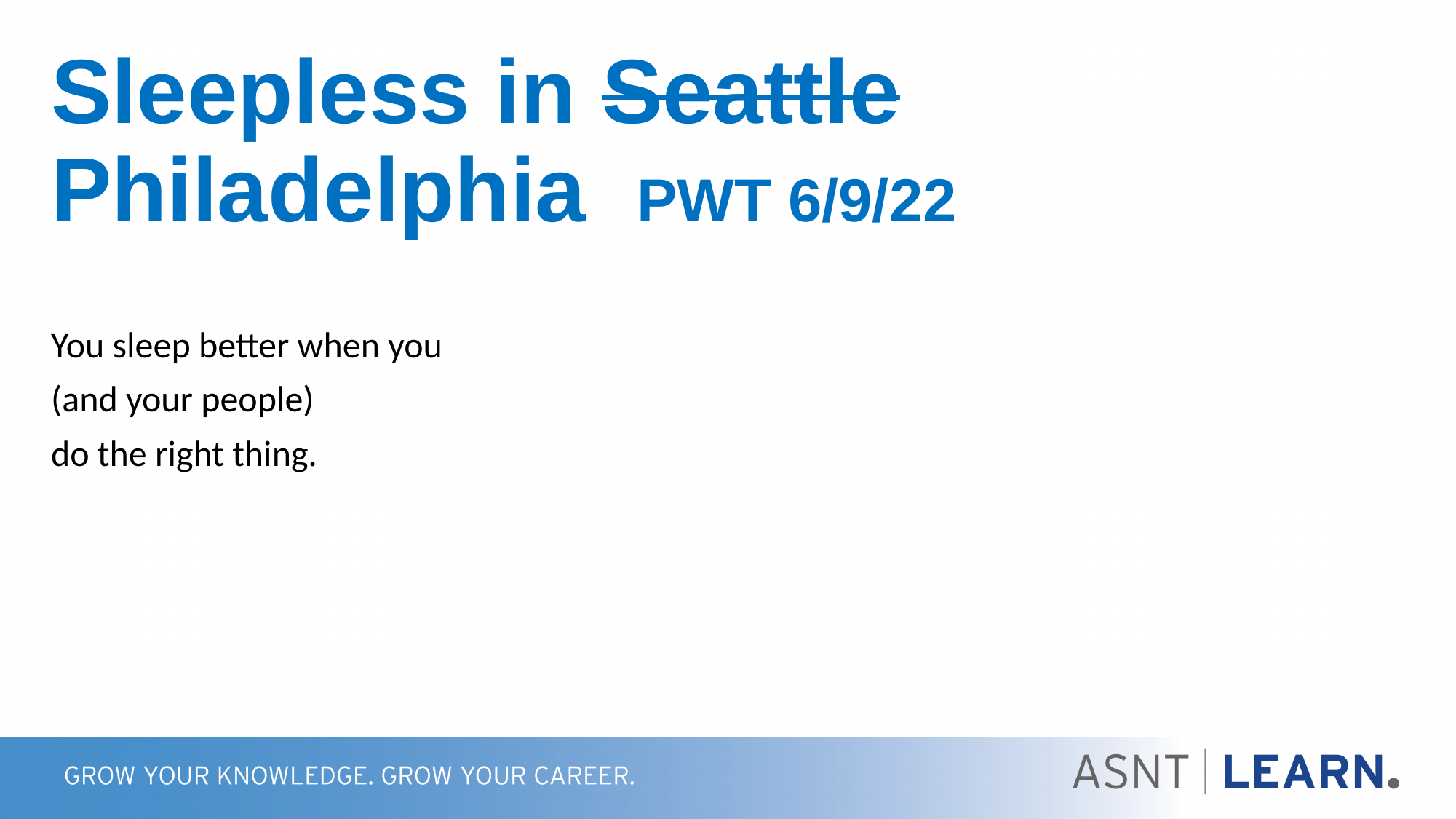

# Sleepless in Seattle Philadelphia  PWT 6/9/22

You sleep better when you
(and your people)
do the right thing.